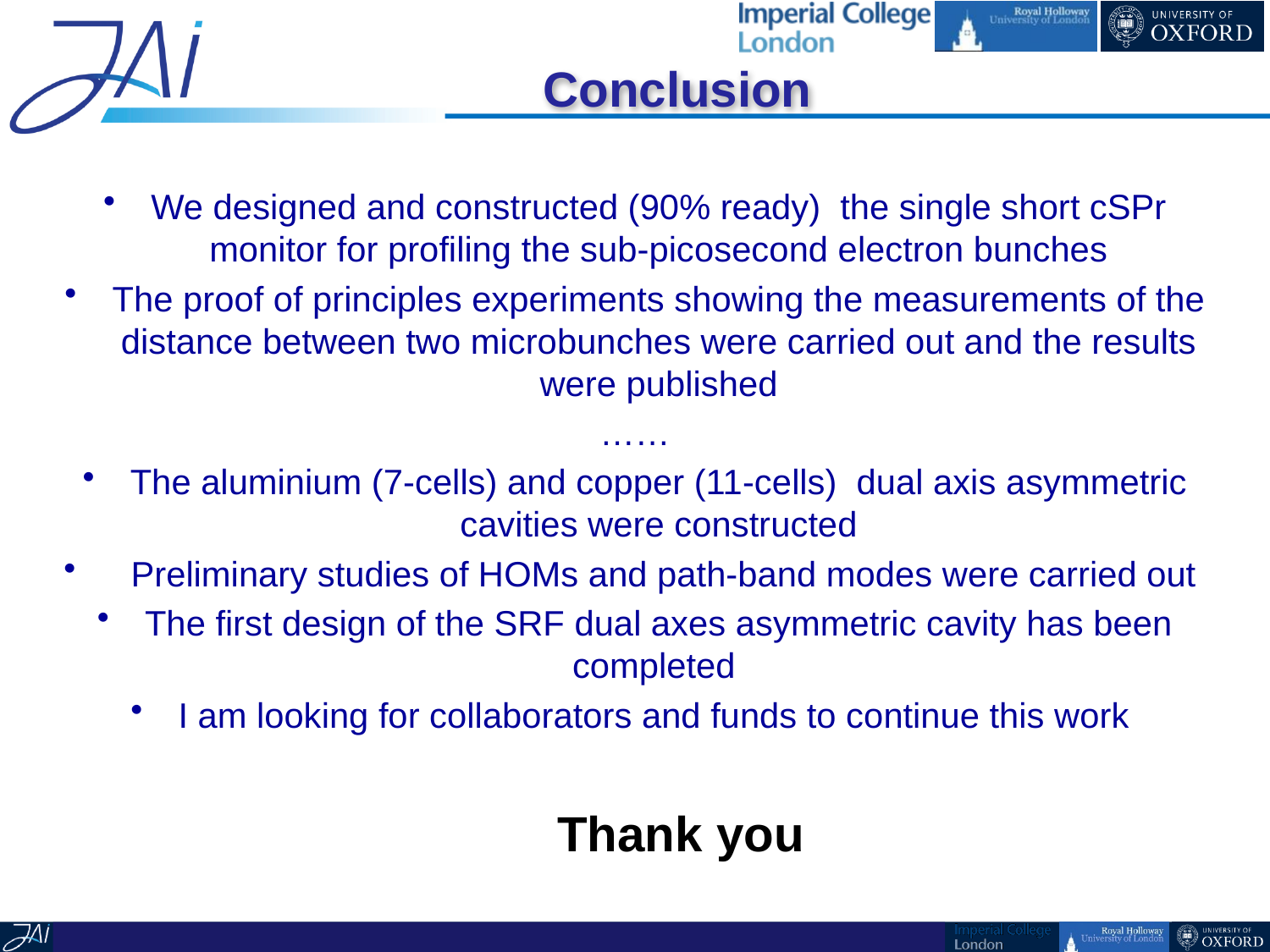

# Conclusion
We designed and constructed (90% ready)  the single short cSPr monitor for profiling the sub-picosecond electron bunches
The proof of principles experiments showing the measurements of the distance between two microbunches were carried out and the results were published
……
The aluminium (7-cells) and copper (11-cells)  dual axis asymmetric cavities were constructed
  Preliminary studies of HOMs and path-band modes were carried out
The first design of the SRF dual axes asymmetric cavity has been completed
I am looking for collaborators and funds to continue this work

Thank you